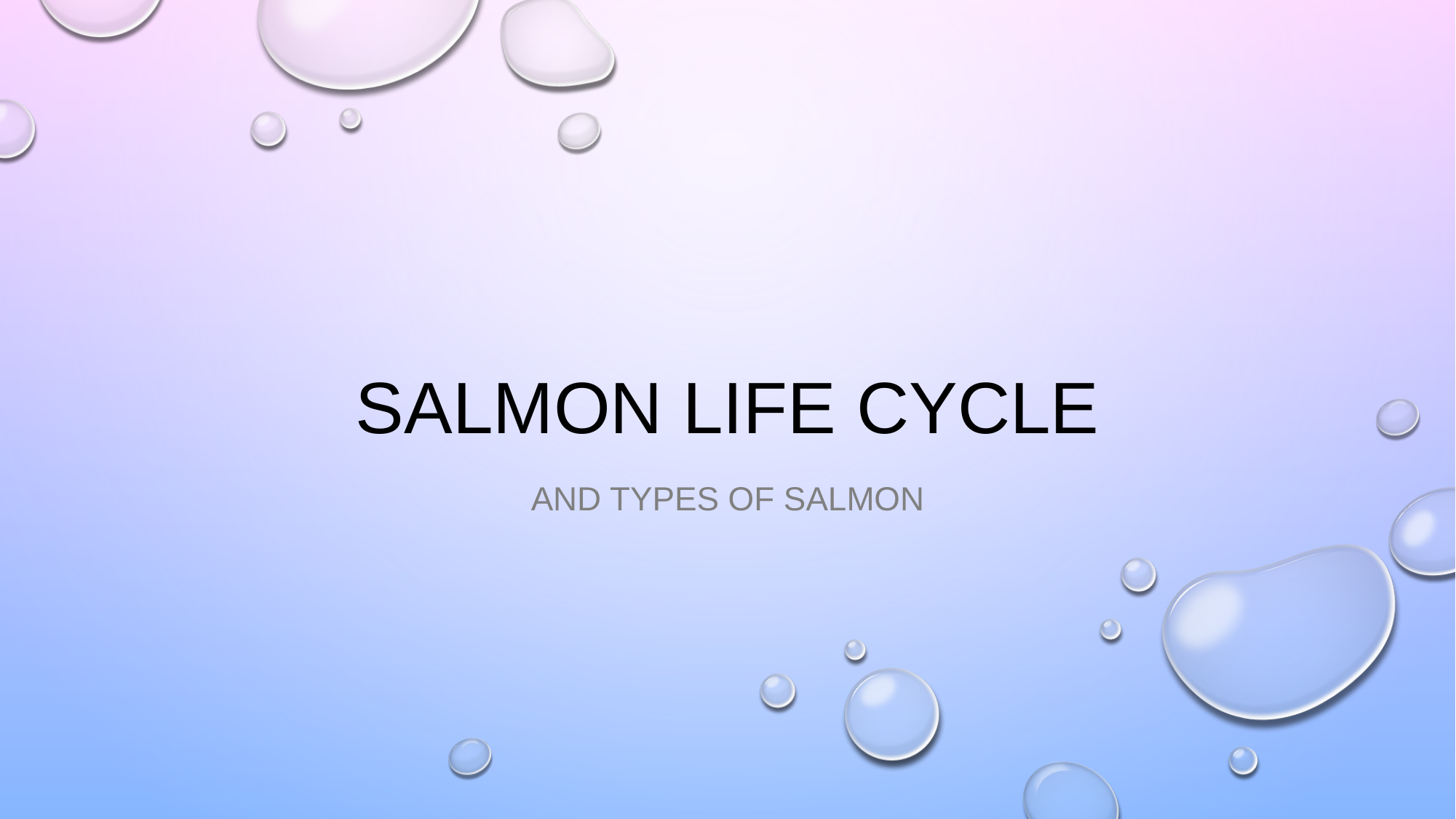

# Salmon life cycle
And types of salmon